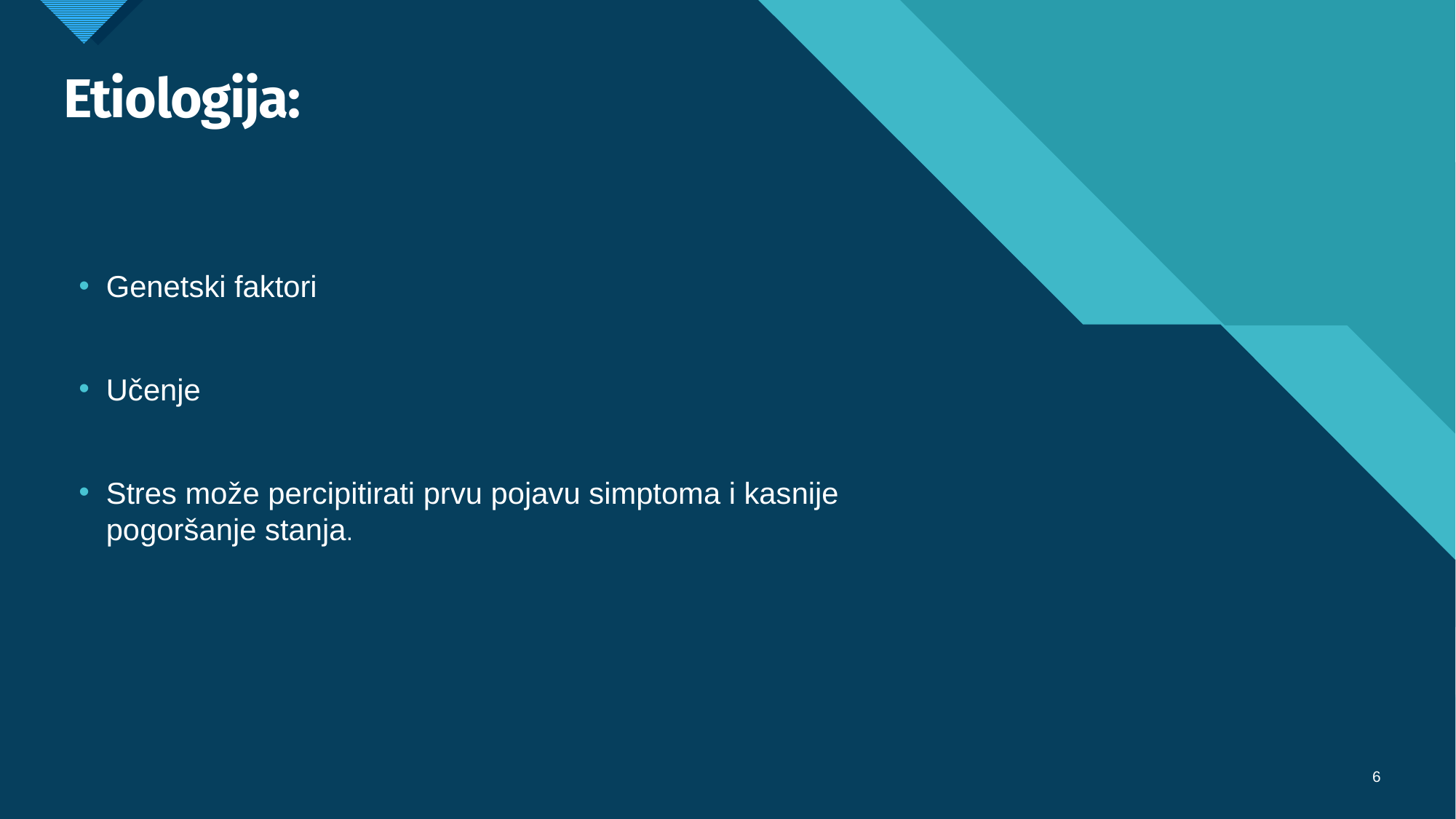

# Etiologija:
Genetski faktori

Učenje

Stres može percipitirati prvu pojavu simptoma i kasnije pogoršanje stanja.
6